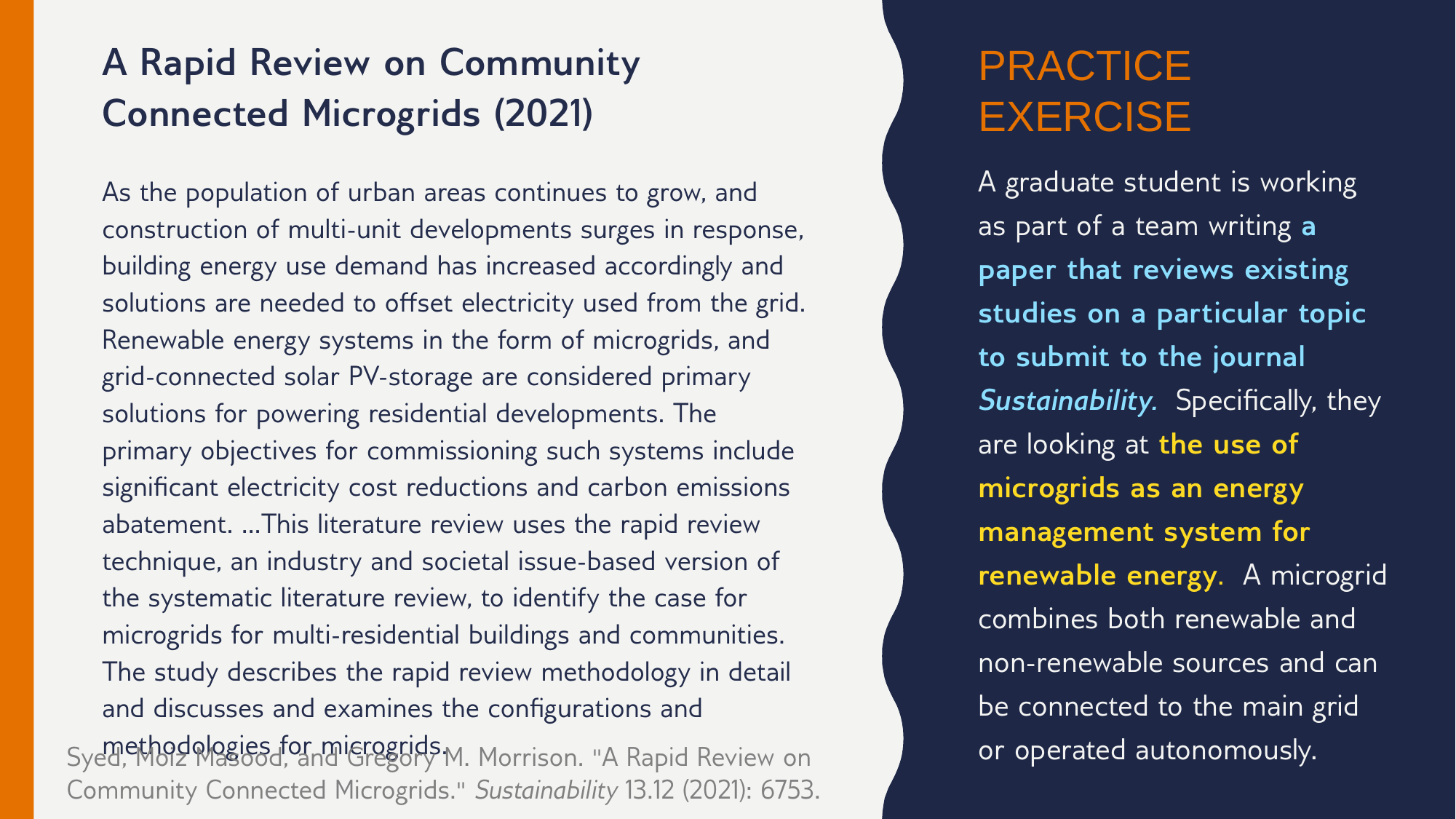

# Practice Exercise
A Rapid Review on Community Connected Microgrids (2021)
As the population of urban areas continues to grow, and construction of multi-unit developments surges in response, building energy use demand has increased accordingly and solutions are needed to offset electricity used from the grid. Renewable energy systems in the form of microgrids, and grid-connected solar PV-storage are considered primary solutions for powering residential developments. The primary objectives for commissioning such systems include significant electricity cost reductions and carbon emissions abatement. …This literature review uses the rapid review technique, an industry and societal issue-based version of the systematic literature review, to identify the case for microgrids for multi-residential buildings and communities. The study describes the rapid review methodology in detail and discusses and examines the configurations and methodologies for microgrids.
A graduate student is working as part of a team writing a paper that reviews existing studies on a particular topic to submit to the journal Sustainability.  Specifically, they are looking at the use of microgrids as an energy management system for renewable energy.  A microgrid combines both renewable and non-renewable sources and can be connected to the main grid or operated autonomously.
Syed, Moiz Masood, and Gregory M. Morrison. "A Rapid Review on Community Connected Microgrids." Sustainability 13.12 (2021): 6753.